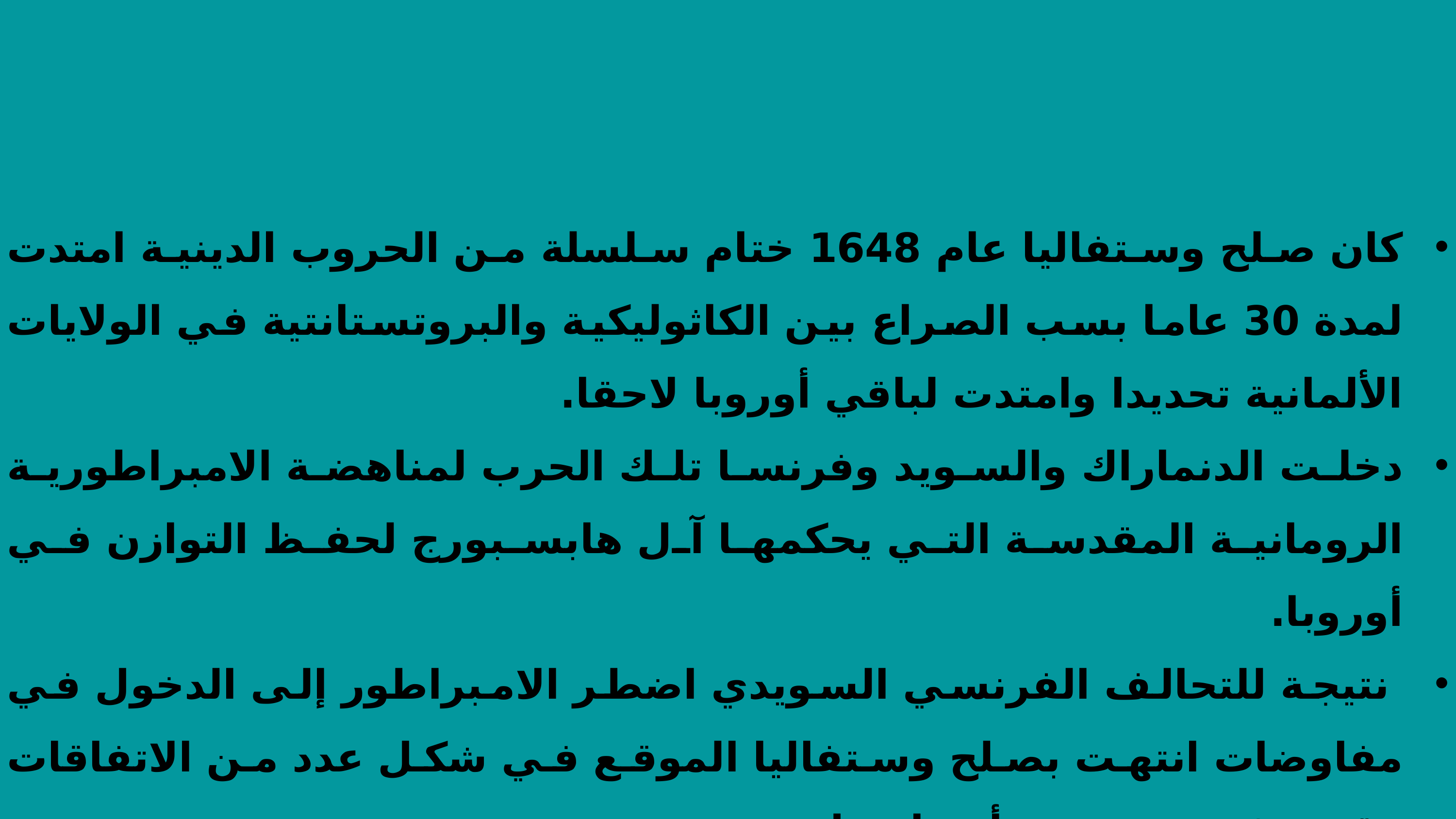

كان صلح وستفاليا عام 1648 ختام سلسلة من الحروب الدينية امتدت لمدة 30 عاما بسب الصراع بين الكاثوليكية والبروتستانتية في الولايات الألمانية تحديدا وامتدت لباقي أوروبا لاحقا.
دخلت الدنماراك والسويد وفرنسا تلك الحرب لمناهضة الامبراطورية الرومانية المقدسة التي يحكمها آل هابسبورج لحفظ التوازن في أوروبا.
 نتيجة للتحالف الفرنسي السويدي اضطر الامبراطور إلى الدخول في مفاوضات انتهت بصلح وستفاليا الموقع في شكل عدد من الاتفاقات وقعت في مونستر وأوزنابروك.
أدى هذا الصلح إلى انسلاخ حوالي 300 ولاية في آلمانيا كما استقلت هولندا وسويسرا عن الإمبراطورية.